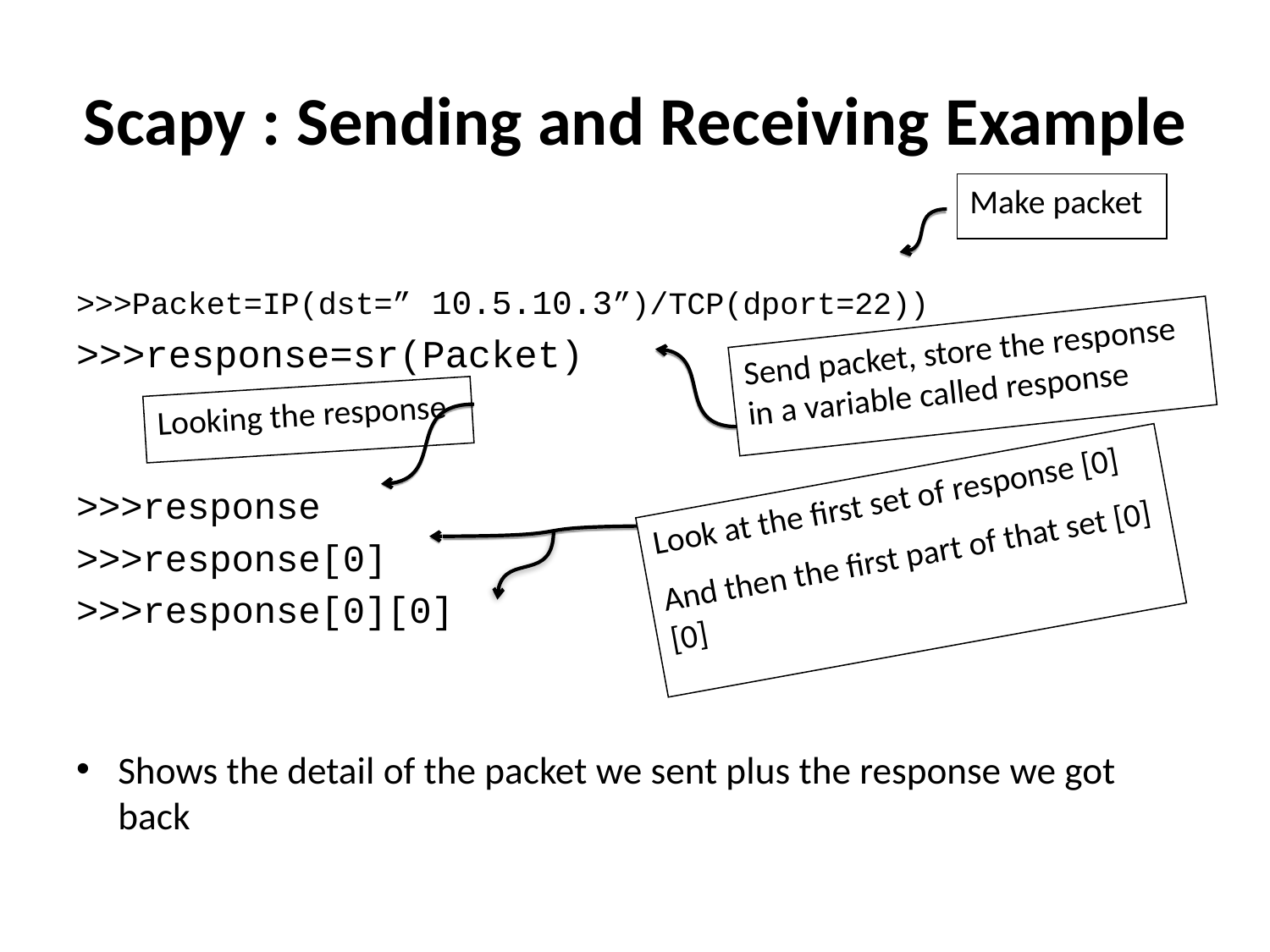

# Scapy : Sending and Receiving Example
Make packet

>>>Packet=IP(dst=” 10.5.10.3”)/TCP(dport=22))
>>>response=sr(Packet)

 
>>>response
>>>response[0]
>>>response[0][0]

Shows the detail of the packet we sent plus the response we got back

Send packet, store the response in a variable called response
Looking the response
Look at the first set of response [0]
And then the first part of that set [0][0]